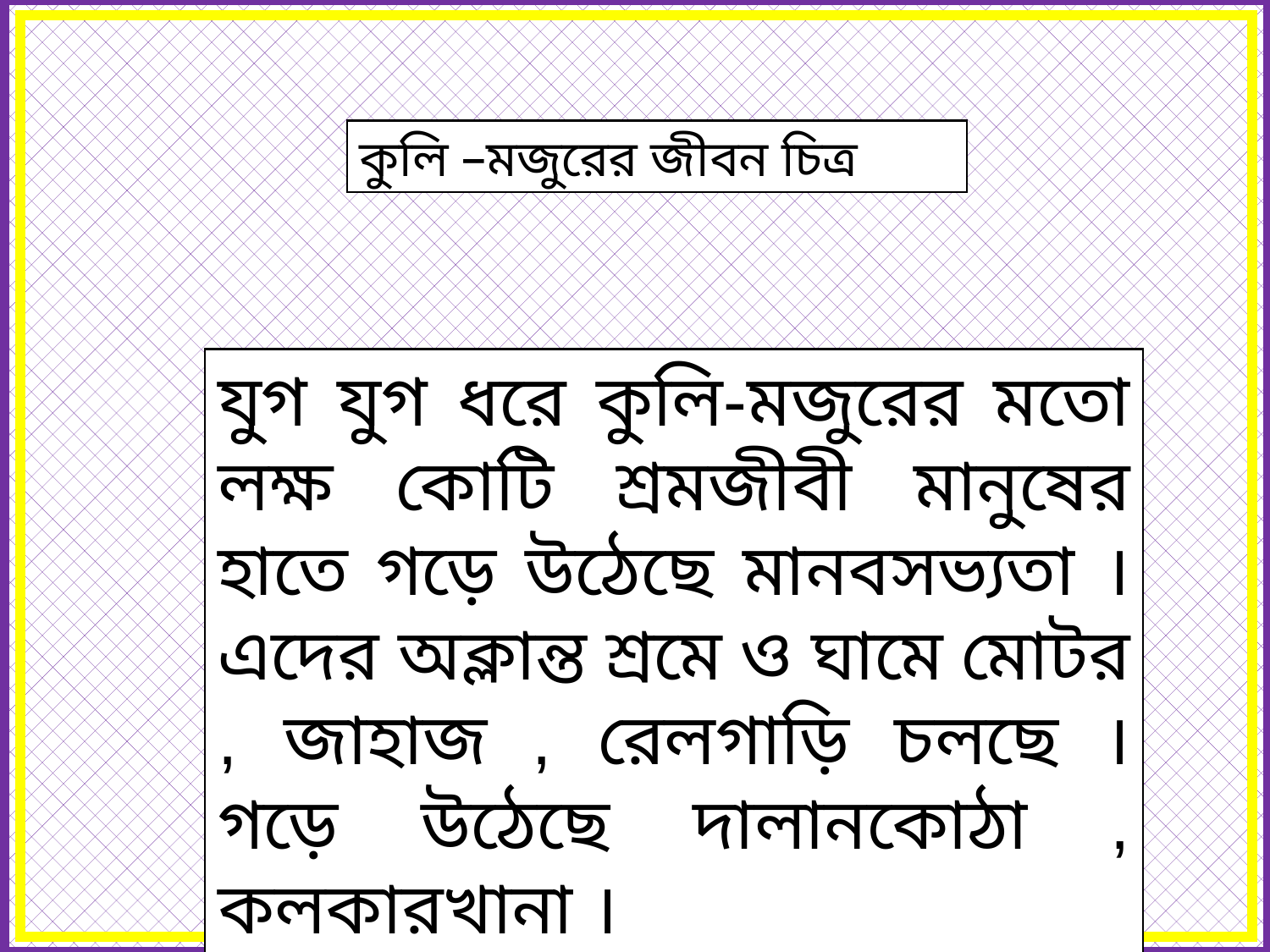

কুলি –মজুরের জীবন চিত্র

যুগ যুগ ধরে কুলি-মজুরের মতো লক্ষ কোটি শ্রমজীবী মানুষের হাতে গড়ে উঠেছে মানবসভ্যতা । এদের অক্লান্ত শ্রমে ও ঘামে মোটর , জাহাজ , রেলগাড়ি চলছে । গড়ে উঠেছে দালানকোঠা , কলকারখানা ।